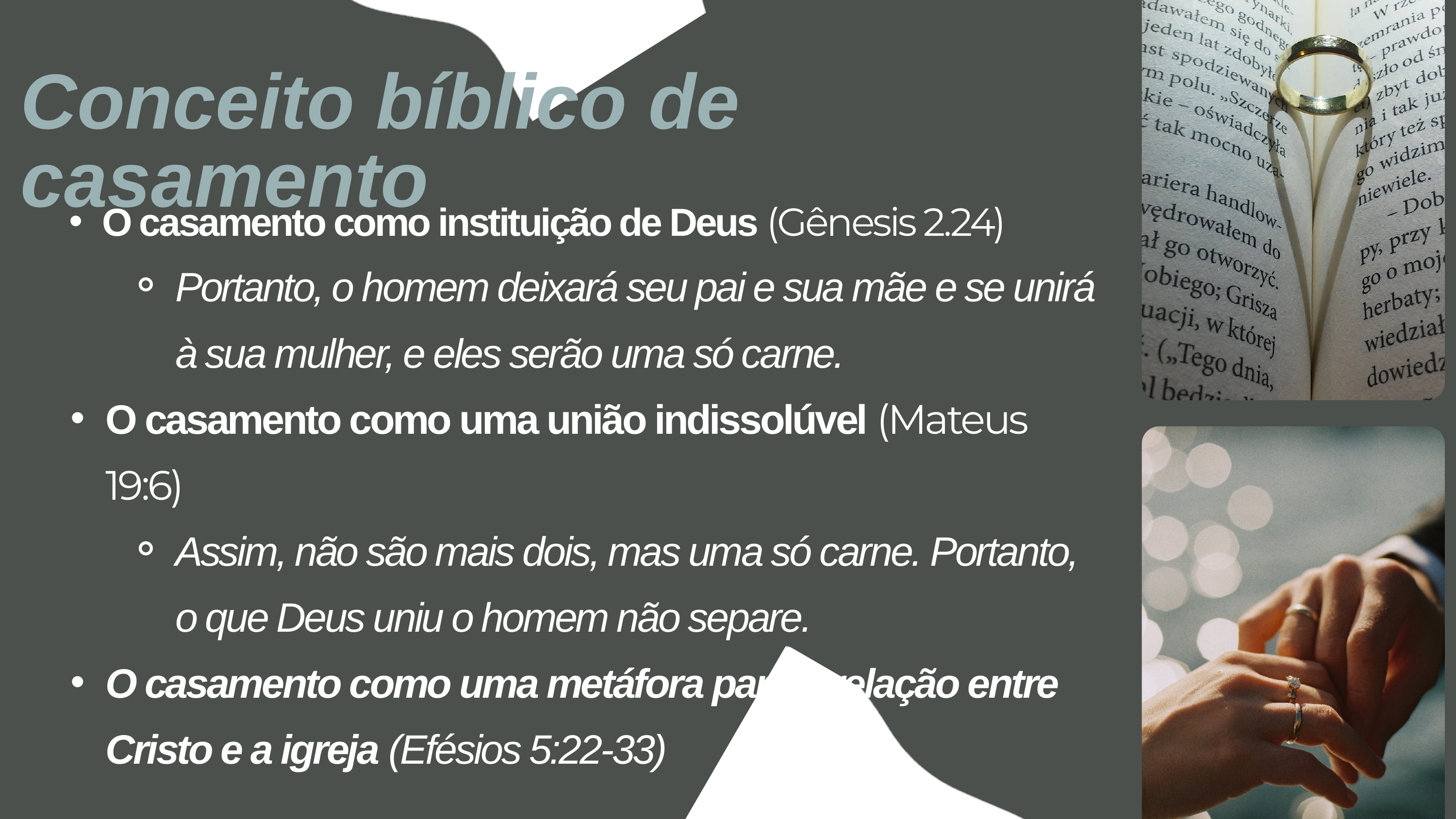

Conceito bíblico de casamento
O casamento como instituição de Deus (Gênesis 2.24)
Portanto, o homem deixará seu pai e sua mãe e se unirá à sua mulher, e eles serão uma só carne.
O casamento como uma união indissolúvel (Mateus 19:6)
Assim, não são mais dois, mas uma só carne. Portanto, o que Deus uniu o homem não separe.
O casamento como uma metáfora para a relação entre Cristo e a igreja (Efésios 5:22-33)